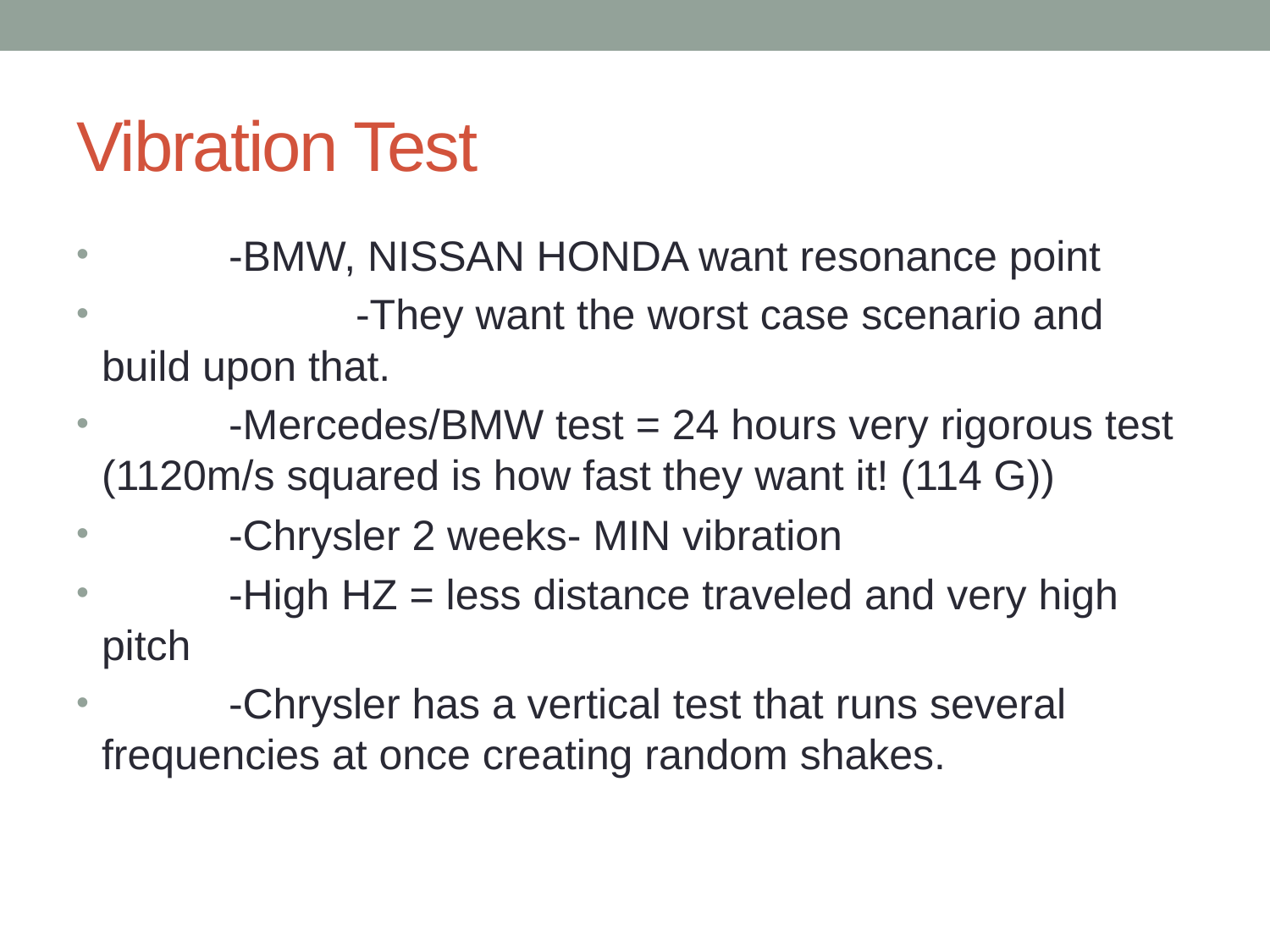

# Vibration Test
	-BMW, NISSAN HONDA want resonance point
		-They want the worst case scenario and build upon that.
	-Mercedes/BMW test = 24 hours very rigorous test (1120m/s squared is how fast they want it! (114 G))
	-Chrysler 2 weeks- MIN vibration
	-High HZ = less distance traveled and very high pitch
	-Chrysler has a vertical test that runs several frequencies at once creating random shakes.